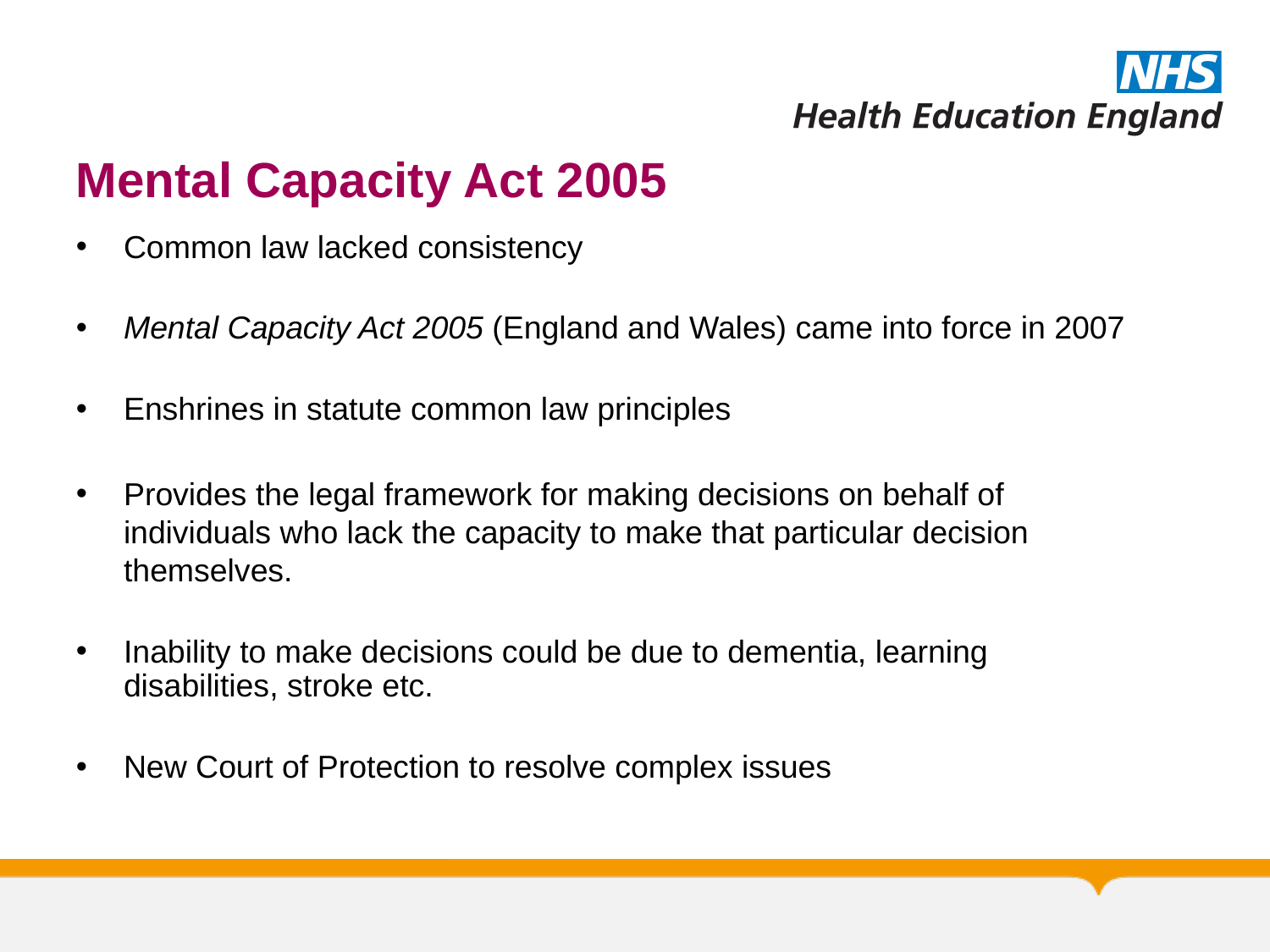

# Mental Capacity Act 2005
Common law lacked consistency

Mental Capacity Act 2005 (England and Wales) came into force in 2007

Enshrines in statute common law principles

Provides the legal framework for making decisions on behalf of individuals who lack the capacity to make that particular decision themselves.

Inability to make decisions could be due to dementia, learning disabilities, stroke etc.

New Court of Protection to resolve complex issues